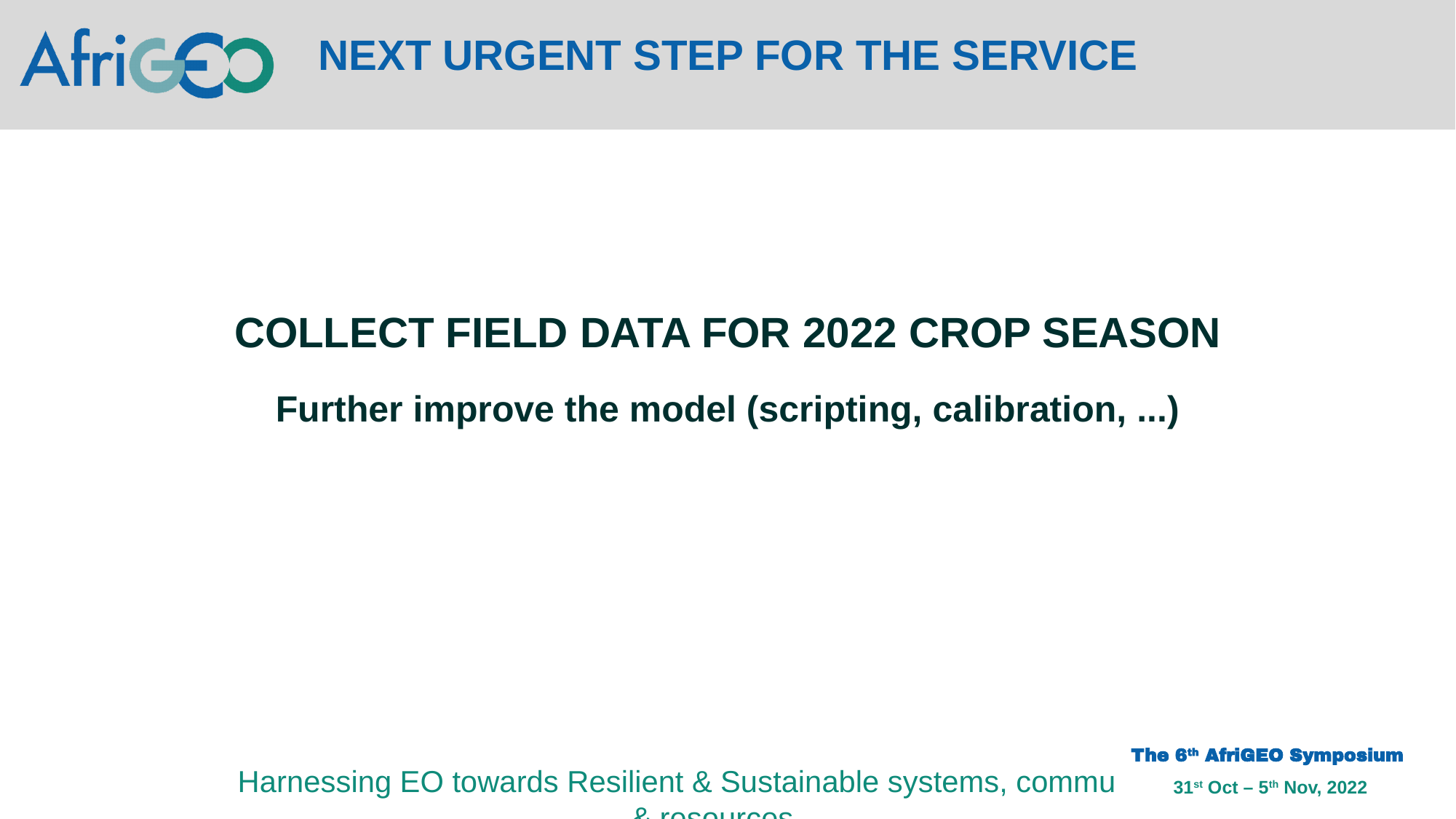

NEXT URGENT STEP FOR THE SERVICE
COLLECT FIELD DATA FOR 2022 CROP SEASON
Further improve the model (scripting, calibration, ...)